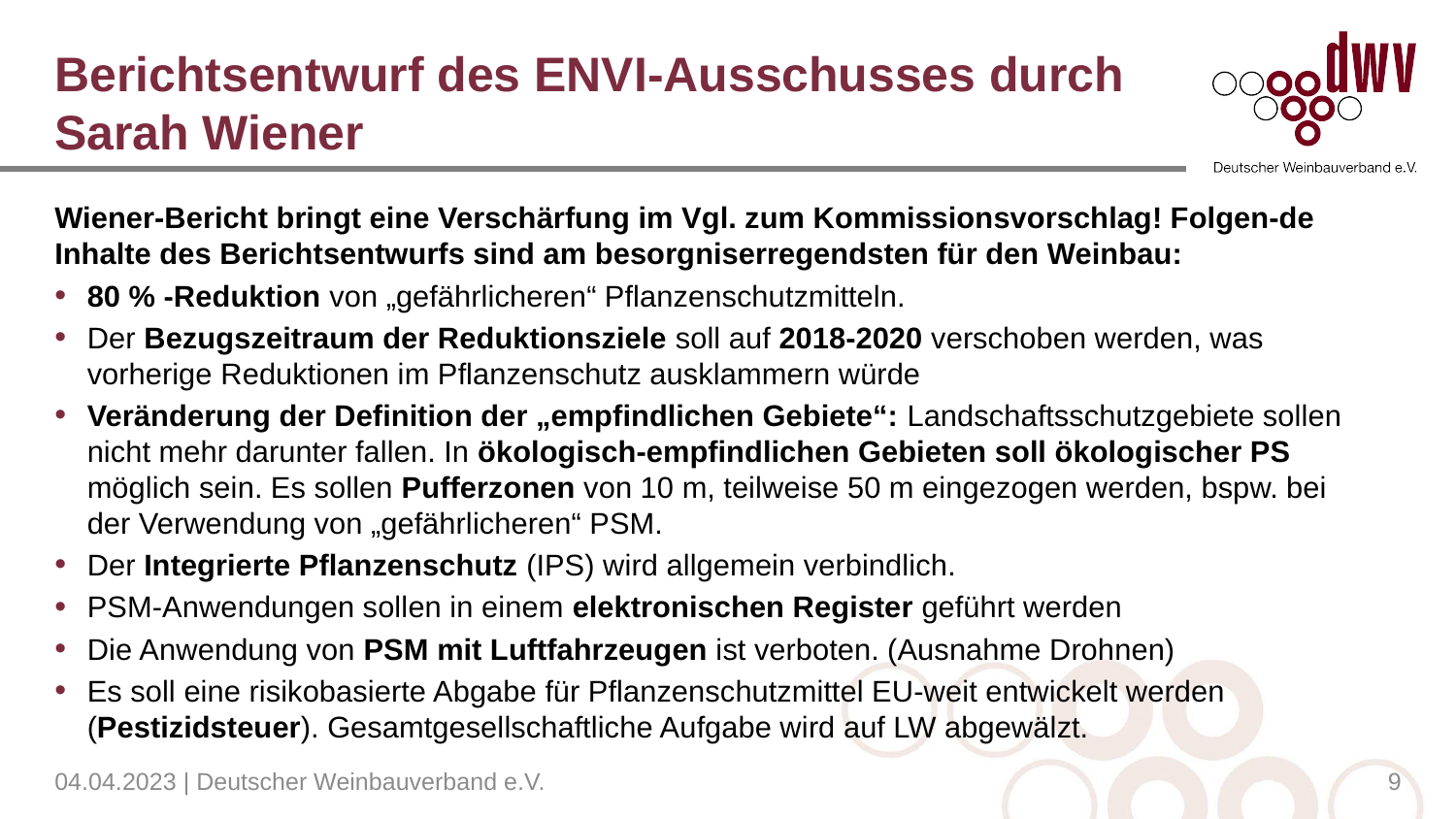

# Berichtsentwurf des ENVI-Ausschusses durch Sarah Wiener
Wiener-Bericht bringt eine Verschärfung im Vgl. zum Kommissionsvorschlag! Folgen-de Inhalte des Berichtsentwurfs sind am besorgniserregendsten für den Weinbau:
80 % -Reduktion von „gefährlicheren“ Pflanzenschutzmitteln.
Der Bezugszeitraum der Reduktionsziele soll auf 2018-2020 verschoben werden, was vorherige Reduktionen im Pflanzenschutz ausklammern würde
Veränderung der Definition der „empfindlichen Gebiete“: Landschaftsschutzgebiete sollen nicht mehr darunter fallen. In ökologisch-empfindlichen Gebieten soll ökologischer PS möglich sein. Es sollen Pufferzonen von 10 m, teilweise 50 m eingezogen werden, bspw. bei der Verwendung von „gefährlicheren“ PSM.
Der Integrierte Pflanzenschutz (IPS) wird allgemein verbindlich.
PSM-Anwendungen sollen in einem elektronischen Register geführt werden
Die Anwendung von PSM mit Luftfahrzeugen ist verboten. (Ausnahme Drohnen)
Es soll eine risikobasierte Abgabe für Pflanzenschutzmittel EU-weit entwickelt werden (Pestizidsteuer). Gesamtgesellschaftliche Aufgabe wird auf LW abgewälzt.
04.04.2023 | Deutscher Weinbauverband e.V.
9